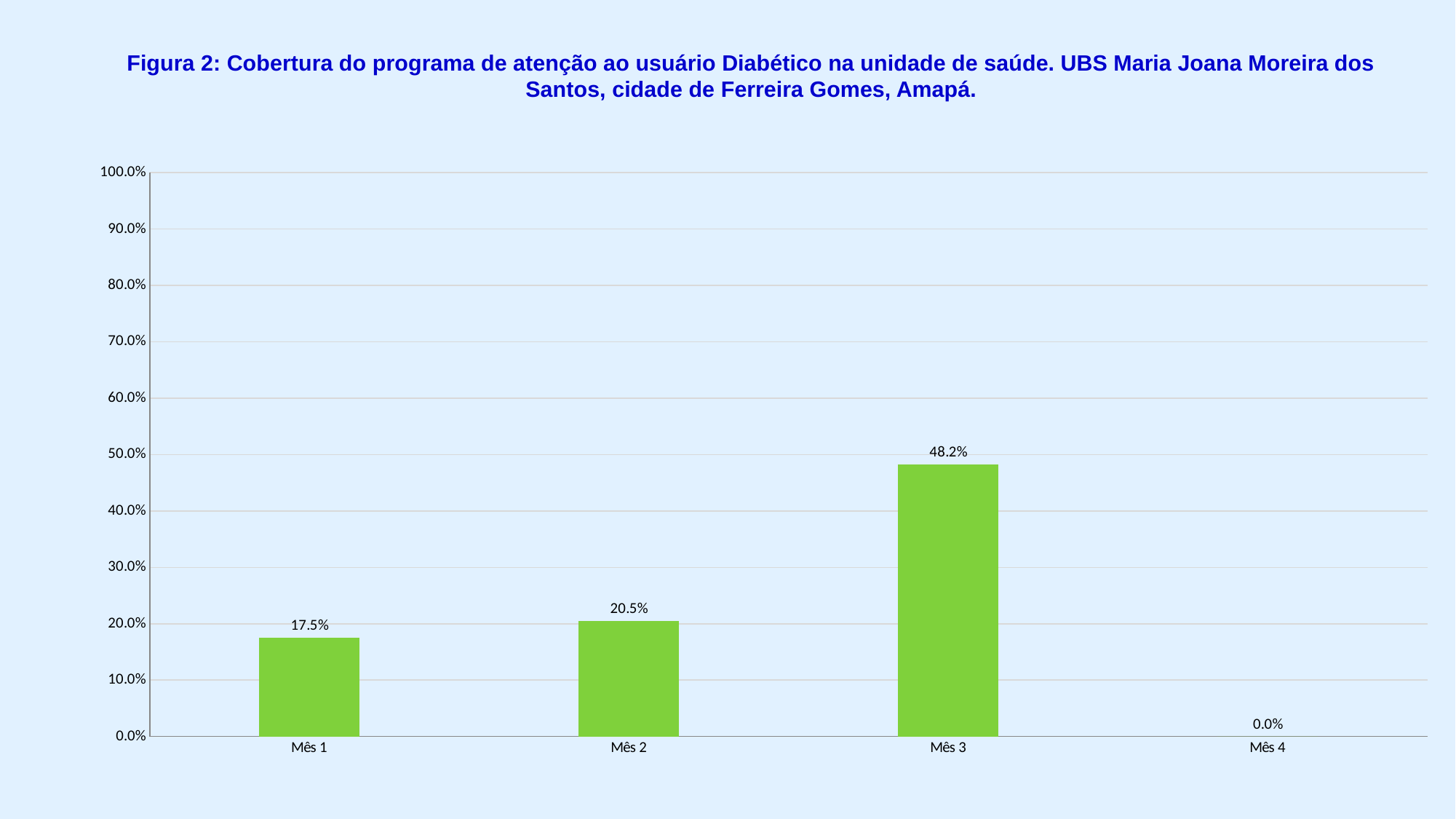

# Figura 2: Cobertura do programa de atenção ao usuário Diabético na unidade de saúde. UBS Maria Joana Moreira dos Santos, cidade de Ferreira Gomes, Amapá.

### Chart

| Category | Cobertura do programa de atenção ao  diabético na unidade de saúde |
|---|---|
| Mês 1 | 0.17469879518072381 |
| Mês 2 | 0.20481927710843453 |
| Mês 3 | 0.4819277108433738 |
| Mês 4 | 0.0 |